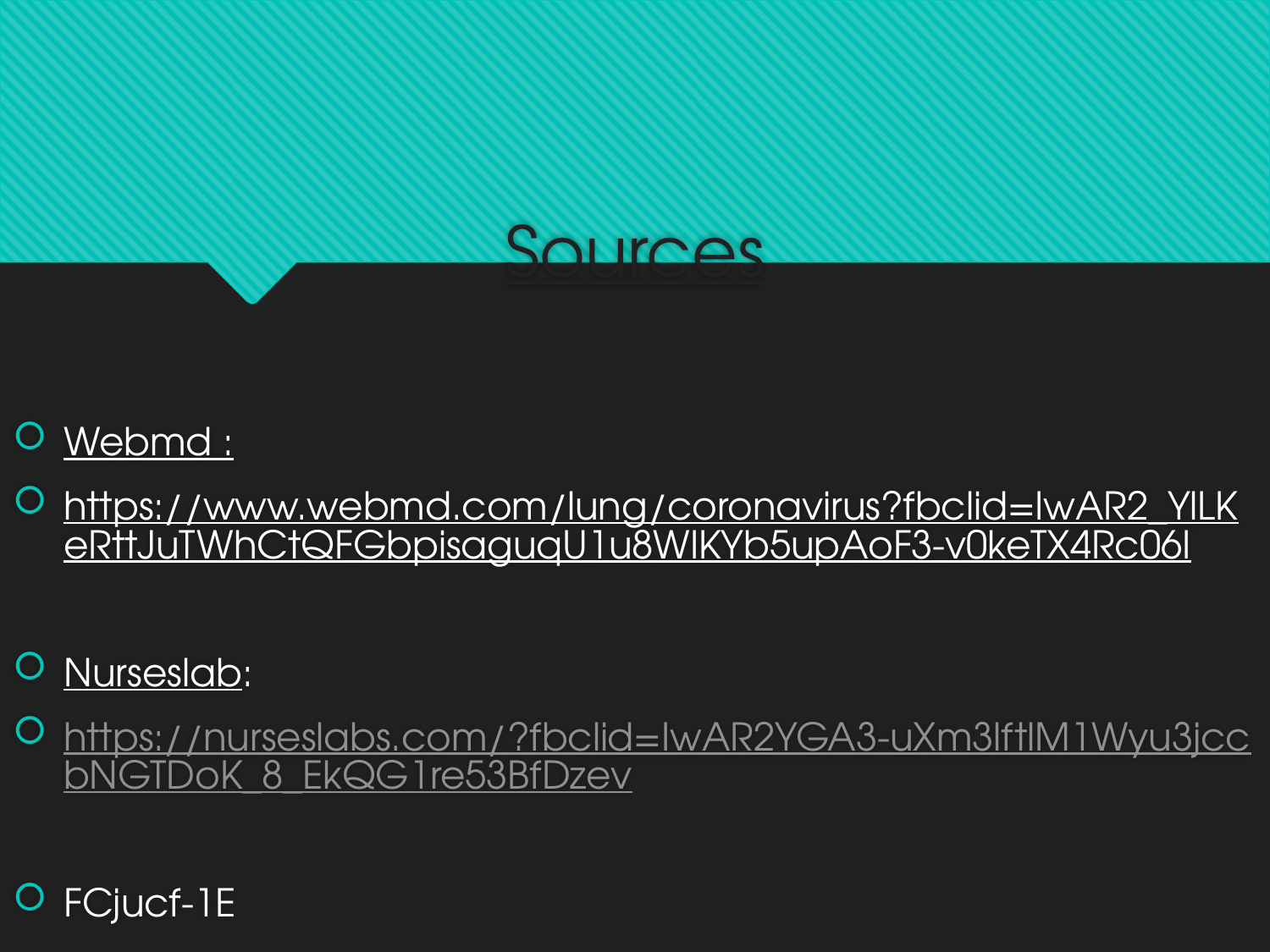

Sources

Webmd :
https://www.webmd.com/lung/coronavirus?fbclid=IwAR2_YlLKeRttJuTWhCtQFGbpisaguqU1u8WIKYb5upAoF3-v0keTX4Rc06I

Nurseslab:
https://nurseslabs.com/?fbclid=IwAR2YGA3-uXm3lftlM1Wyu3jccbNGTDoK_8_EkQG1re53BfDzev

FCjucf-1E

https://www.who.int/health-topics/coronavirus#tab=tab_1